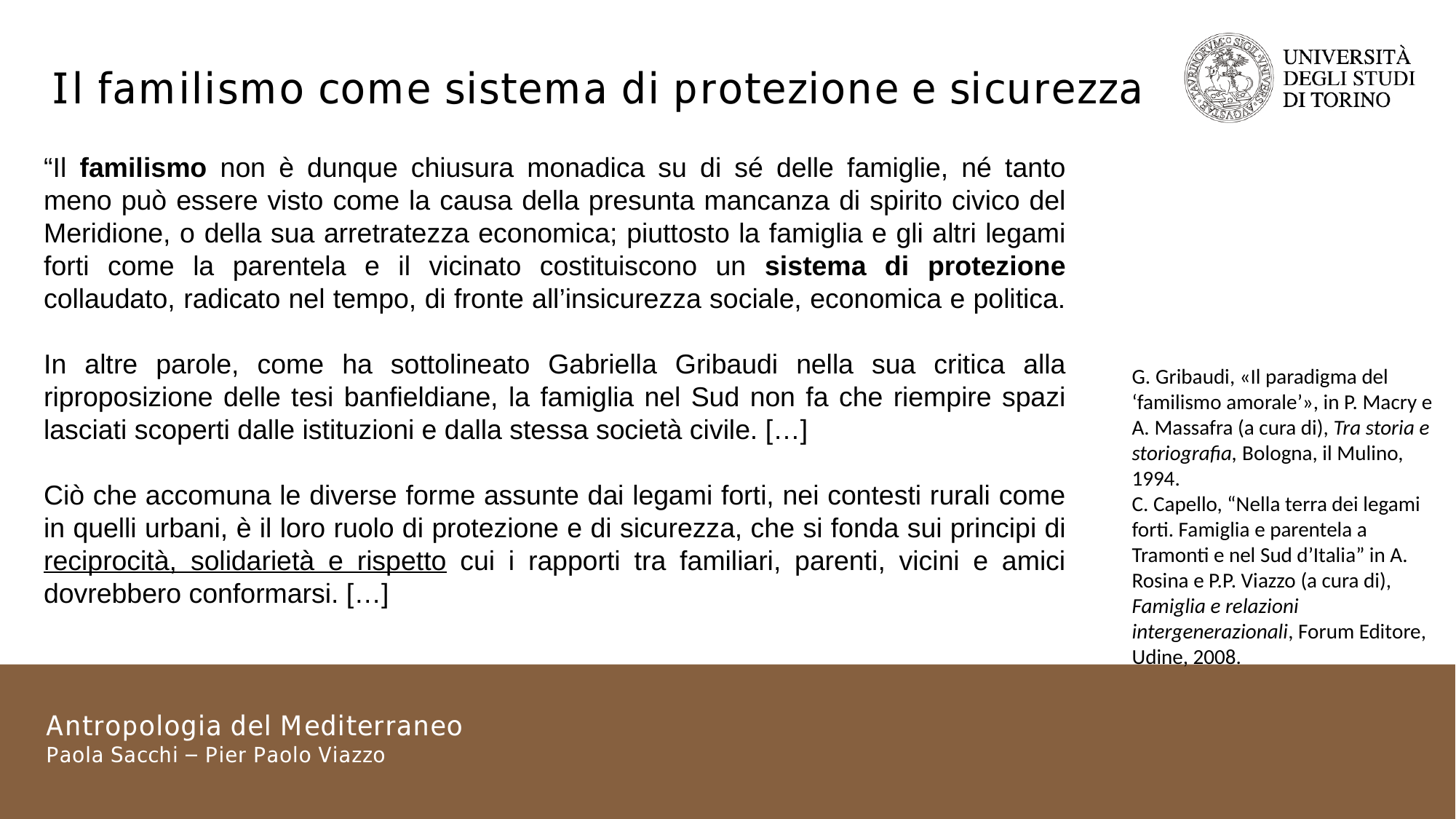

Il familismo come sistema di protezione e sicurezza
“Il familismo non è dunque chiusura monadica su di sé delle famiglie, né tanto meno può essere visto come la causa della presunta mancanza di spirito civico del Meridione, o della sua arretratezza economica; piuttosto la famiglia e gli altri legami forti come la parentela e il vicinato costituiscono un sistema di protezione collaudato, radicato nel tempo, di fronte all’insicurezza sociale, economica e politica.

In altre parole, come ha sottolineato Gabriella Gribaudi nella sua critica alla riproposizione delle tesi banfieldiane, la famiglia nel Sud non fa che riempire spazi lasciati scoperti dalle istituzioni e dalla stessa società civile. […]

Ciò che accomuna le diverse forme assunte dai legami forti, nei contesti rurali come in quelli urbani, è il loro ruolo di protezione e di sicurezza, che si fonda sui principi di reciprocità, solidarietà e rispetto cui i rapporti tra familiari, parenti, vicini e amici dovrebbero conformarsi. […]
G. Gribaudi, «Il paradigma del ‘familismo amorale’», in P. Macry e A. Massafra (a cura di), Tra storia e storiografia, Bologna, il Mulino, 1994.
C. Capello, “Nella terra dei legami forti. Famiglia e parentela a Tramonti e nel Sud d’Italia” in A. Rosina e P.P. Viazzo (a cura di), Famiglia e relazioni intergenerazionali, Forum Editore, Udine, 2008.

Antropologia del Mediterraneo
Paola Sacchi – Pier Paolo Viazzo
Antropologia del Mediterraneo